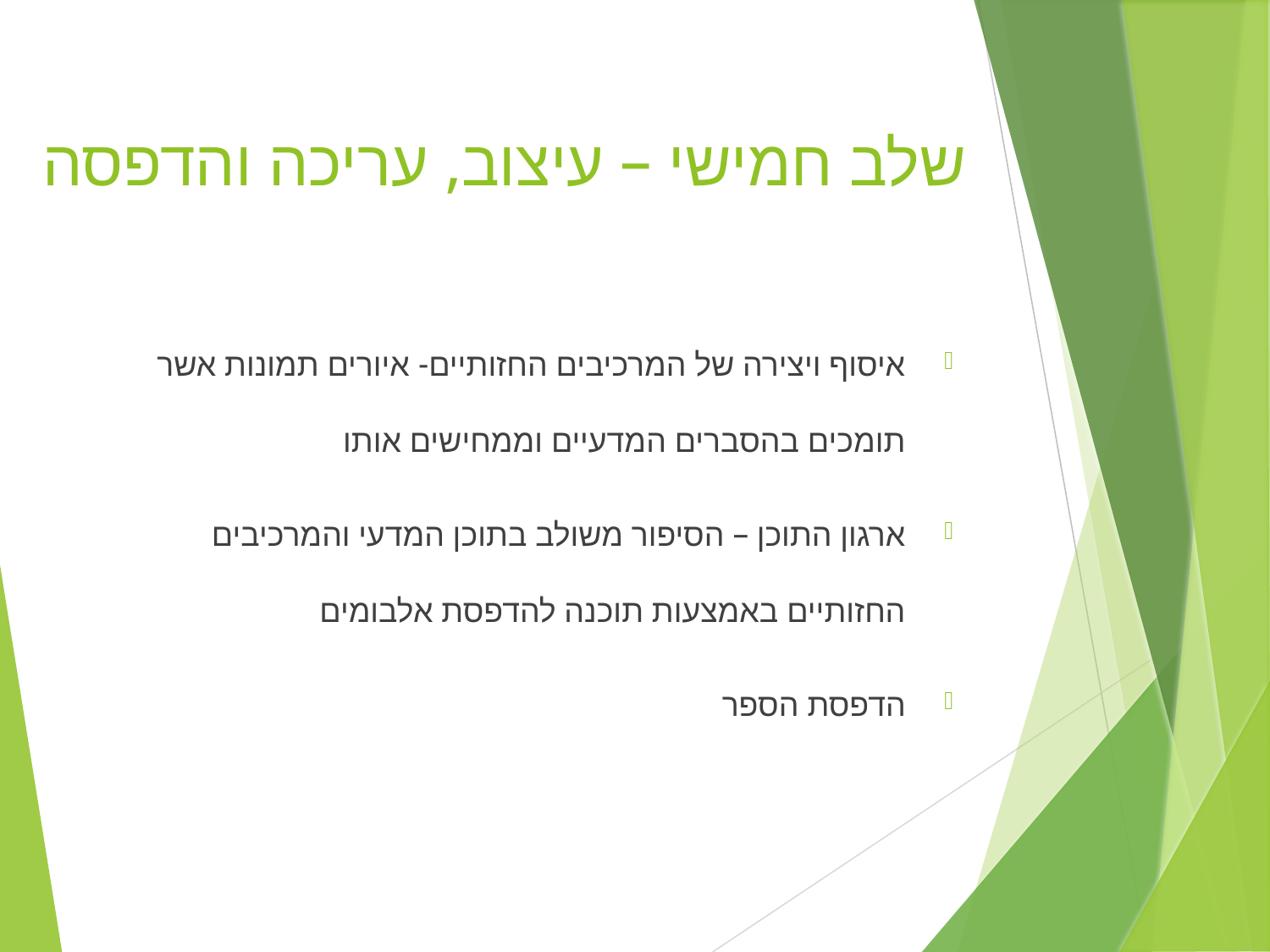

# שלב חמישי – עיצוב, עריכה והדפסה
איסוף ויצירה של המרכיבים החזותיים- איורים תמונות אשר תומכים בהסברים המדעיים וממחישים אותו
ארגון התוכן – הסיפור משולב בתוכן המדעי והמרכיבים החזותיים באמצעות תוכנה להדפסת אלבומים
הדפסת הספר